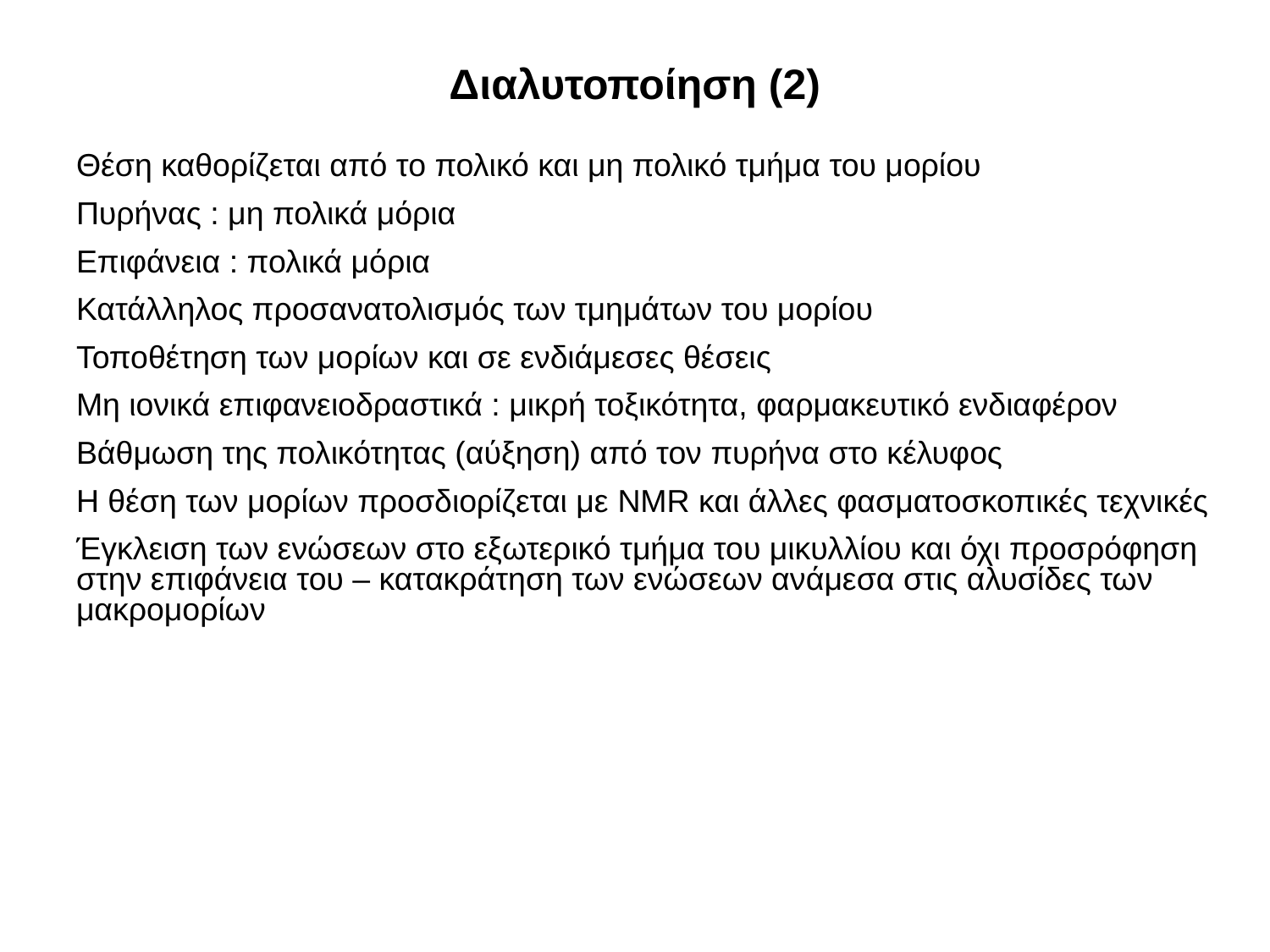

# Διαλυτοποίηση (2)
Θέση καθορίζεται από το πολικό και μη πολικό τμήμα του μορίου
Πυρήνας : μη πολικά μόρια
Επιφάνεια : πολικά μόρια
Κατάλληλος προσανατολισμός των τμημάτων του μορίου
Τοποθέτηση των μορίων και σε ενδιάμεσες θέσεις
Μη ιονικά επιφανειοδραστικά : μικρή τοξικότητα, φαρμακευτικό ενδιαφέρον
Βάθμωση της πολικότητας (αύξηση) από τον πυρήνα στο κέλυφος
Η θέση των μορίων προσδιορίζεται με NMR και άλλες φασματοσκοπικές τεχνικές
Έγκλειση των ενώσεων στο εξωτερικό τμήμα του μικυλλίου και όχι προσρόφηση στην επιφάνεια του – κατακράτηση των ενώσεων ανάμεσα στις αλυσίδες των μακρομορίων